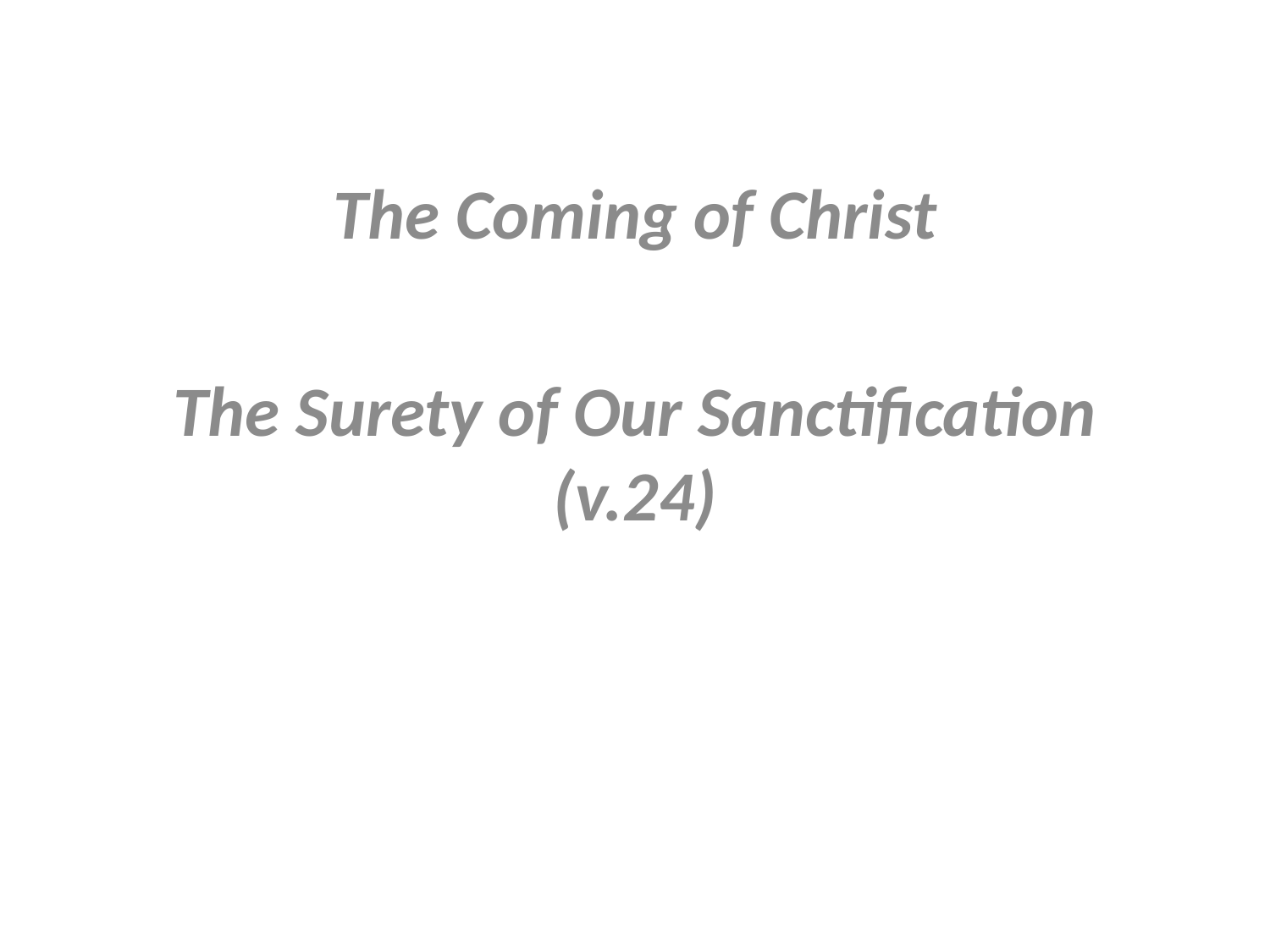

The Coming of Christ

The Surety of Our Sanctification (v.24)